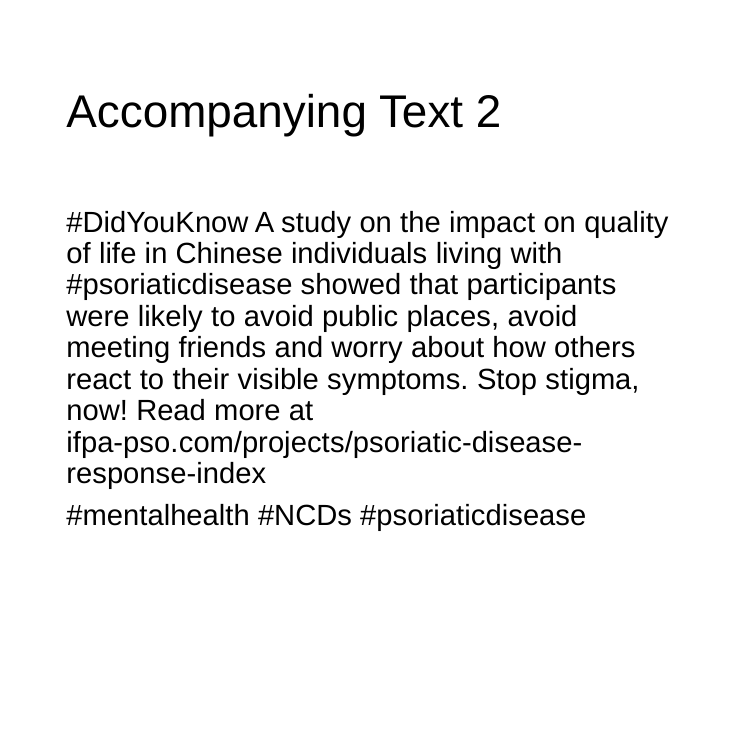

# Accompanying Text 2
#DidYouKnow A study on the impact on quality of life in Chinese individuals living with #psoriaticdisease showed that participants were likely to avoid public places, avoid meeting friends and worry about how others react to their visible symptoms. Stop stigma, now! Read more at ifpa-pso.com/projects/psoriatic-disease-response-index
#mentalhealth #NCDs #psoriaticdisease